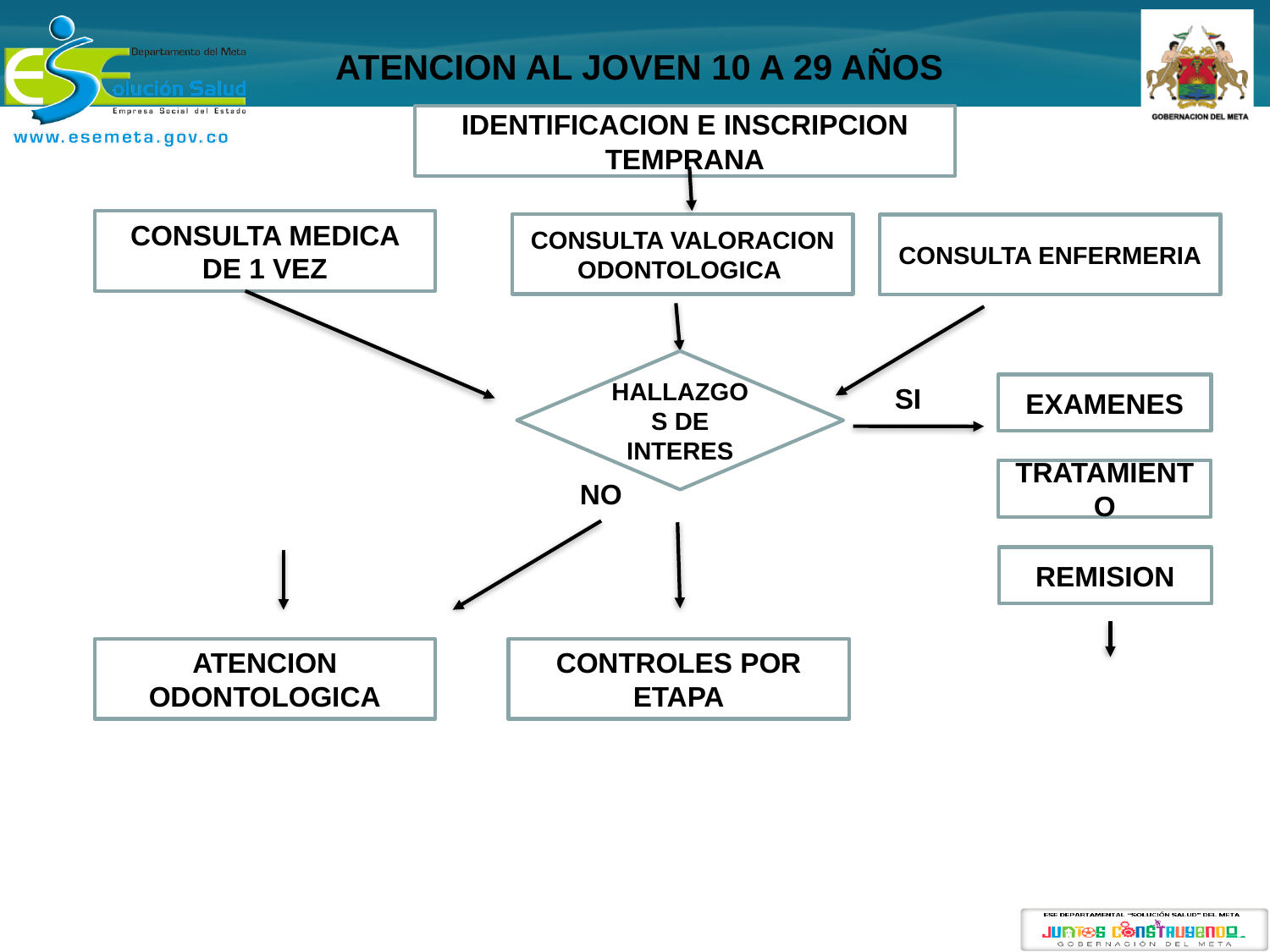

ATENCION AL JOVEN 10 A 29 AÑOS
IDENTIFICACION E INSCRIPCION TEMPRANA
CONSULTA MEDICA DE 1 VEZ
CONSULTA VALORACION ODONTOLOGICA
CONSULTA ENFERMERIA
HALLAZGOS DE INTERES
SI
EXAMENES
TRATAMIENTO
NO
REMISION
ATENCION ODONTOLOGICA
CONTROLES POR ETAPA